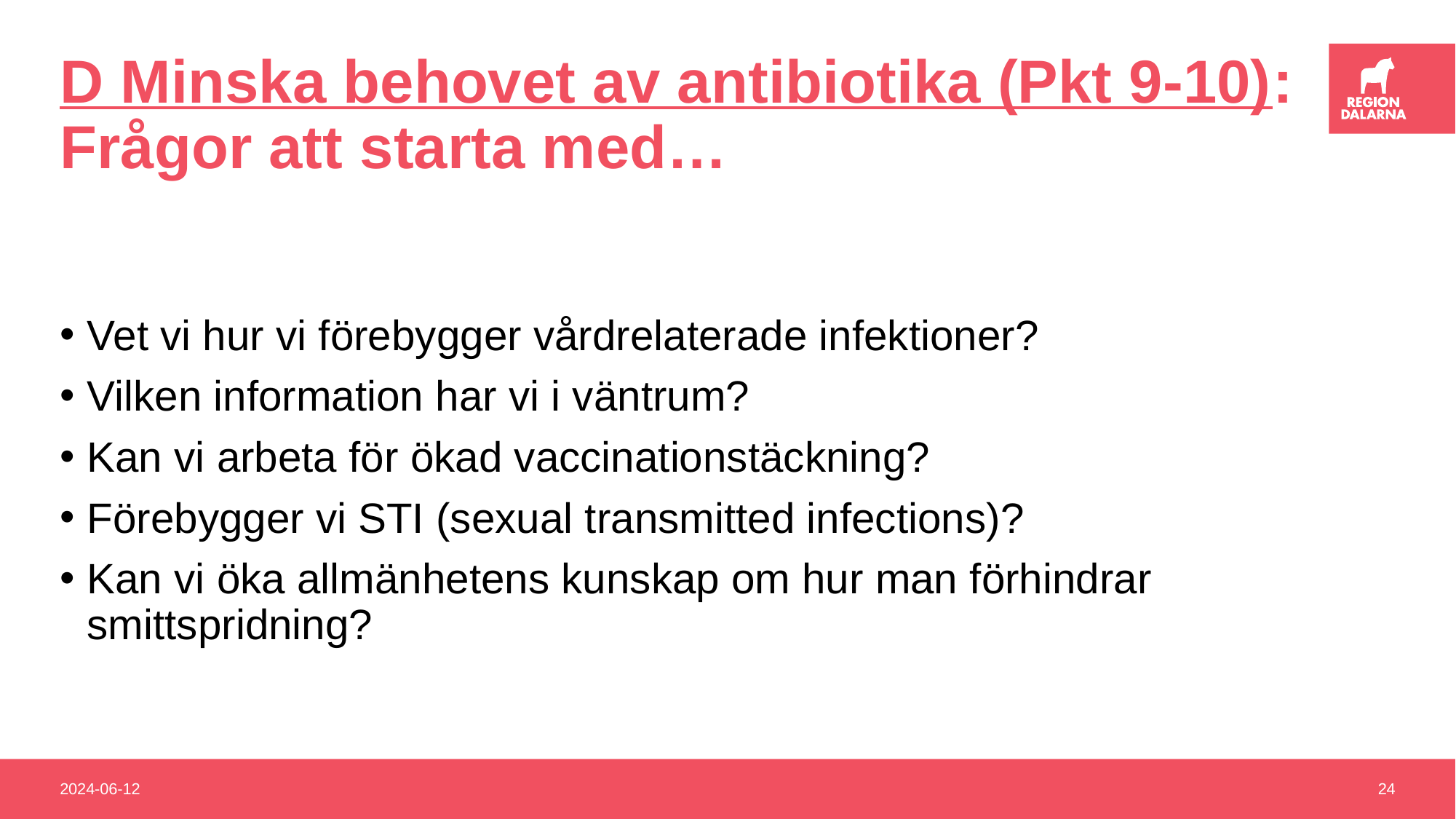

# D Minska behovet av antibiotika (Pkt 9-10): Frågor att starta med…

Vet vi hur vi förebygger vårdrelaterade infektioner?
Vilken information har vi i väntrum?
Kan vi arbeta för ökad vaccinationstäckning?
Förebygger vi STI (sexual transmitted infections)?
Kan vi öka allmänhetens kunskap om hur man förhindrar smittspridning?

2024-06-12

24